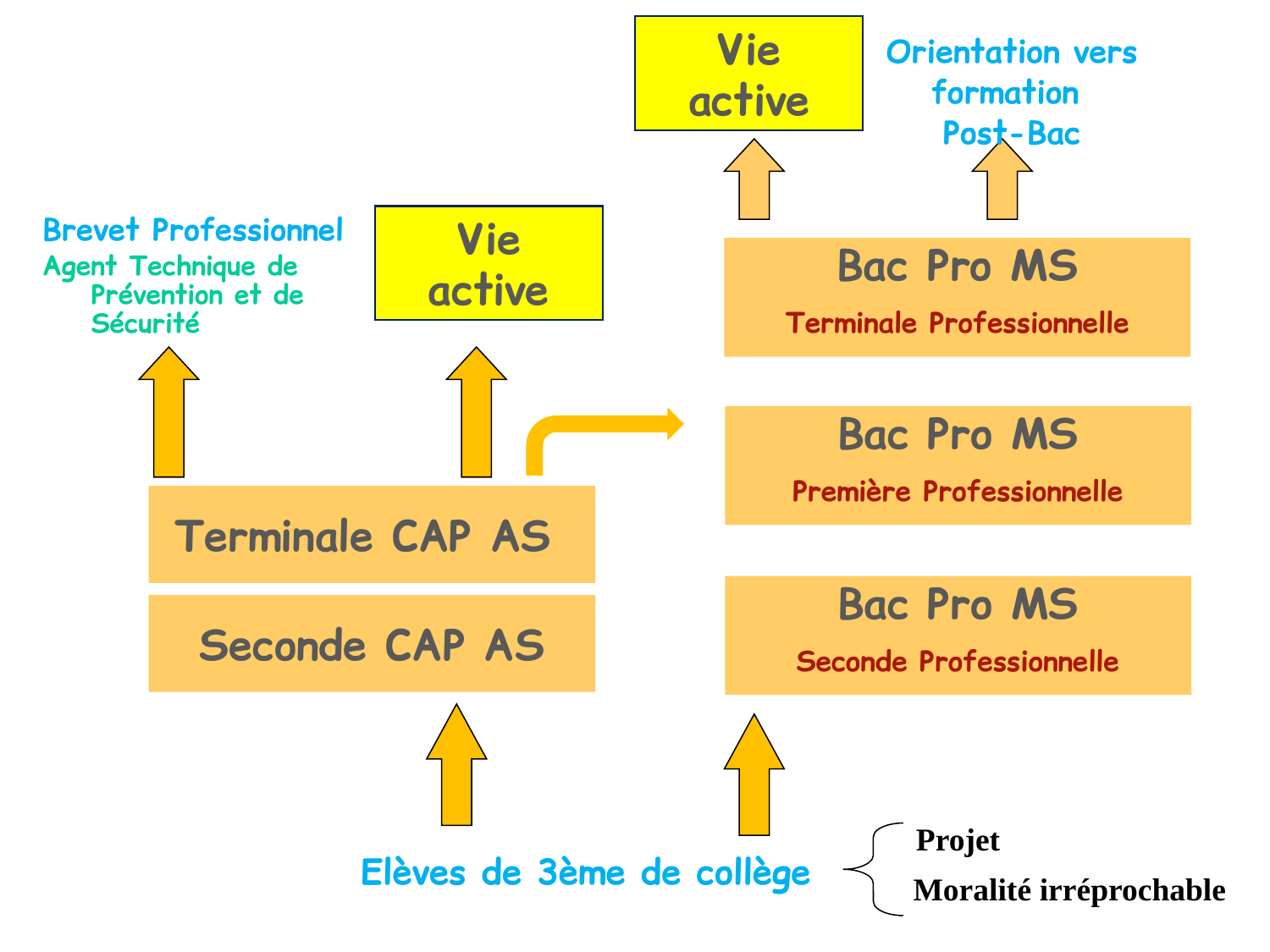

Vie active
Orientation vers
formation
Post-Bac

Vie active
Brevet Professionnel
Agent Technique de Prévention et de Sécurité

Bac Pro MS

Terminale Professionnelle

Bac Pro MS

Première Professionnelle

Terminale CAP AS

Bac Pro MS

Seconde Professionnelle

Seconde CAP AS

Projet

Elèves de 3ème de collège
Moralité irréprochable